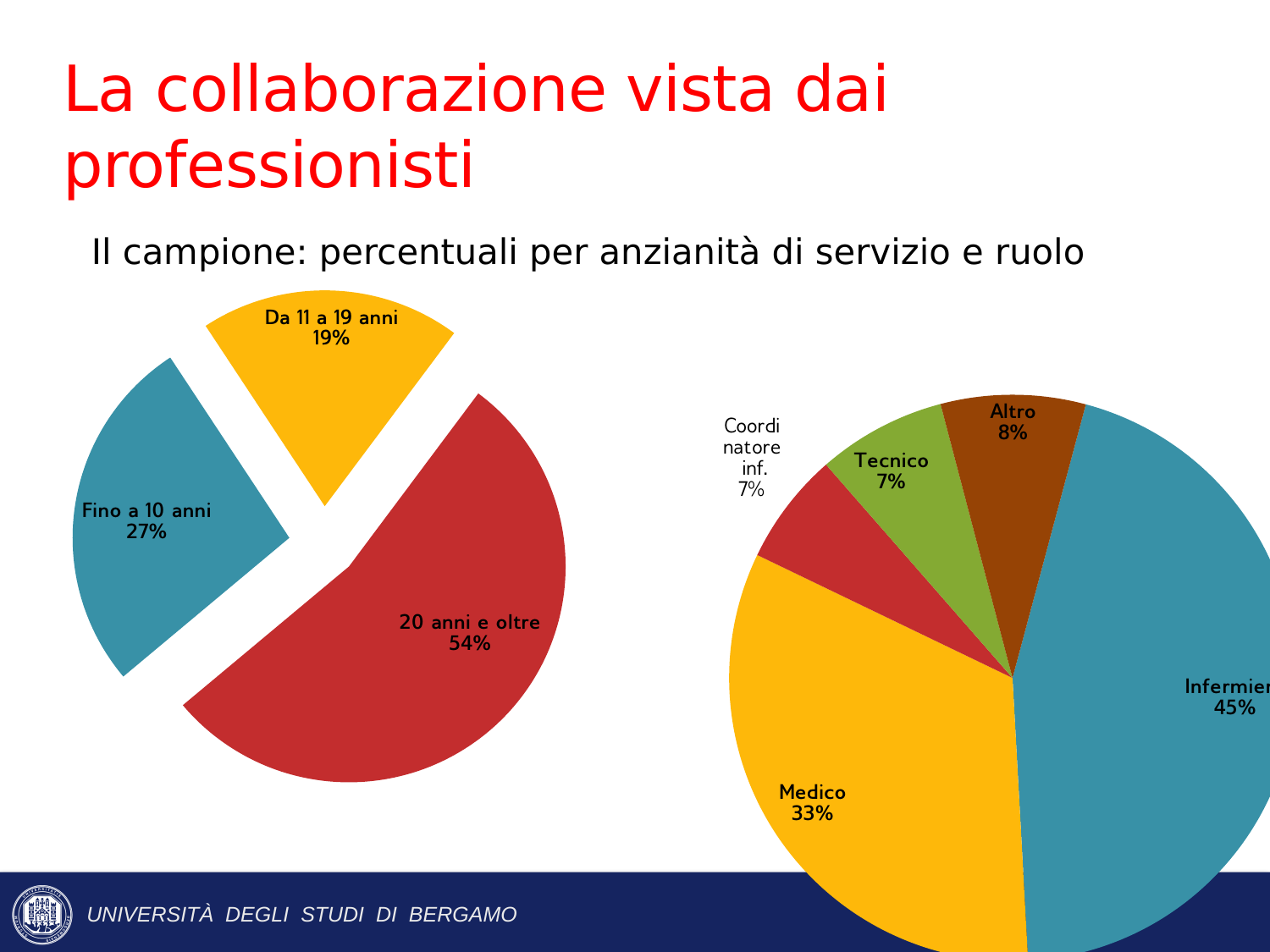

# La collaborazione vista dai professionisti
Il campione: percentuali per anzianità di servizio e ruolo

### Chart

| Category |  |
|---|---|
| Fino a 10 anni | 29.0 |
| Da 11 a 19 anni | 21.0 |
| 20 anni e oltre | 58.0 |

### Chart

| Category |  |
|---|---|
| Infermiere | 49.0 |
| Medico | 36.0 |
| Coordinatore infermieristico | 7.0 |
| Tecnico | 8.0 |
| Altro | 9.0 |